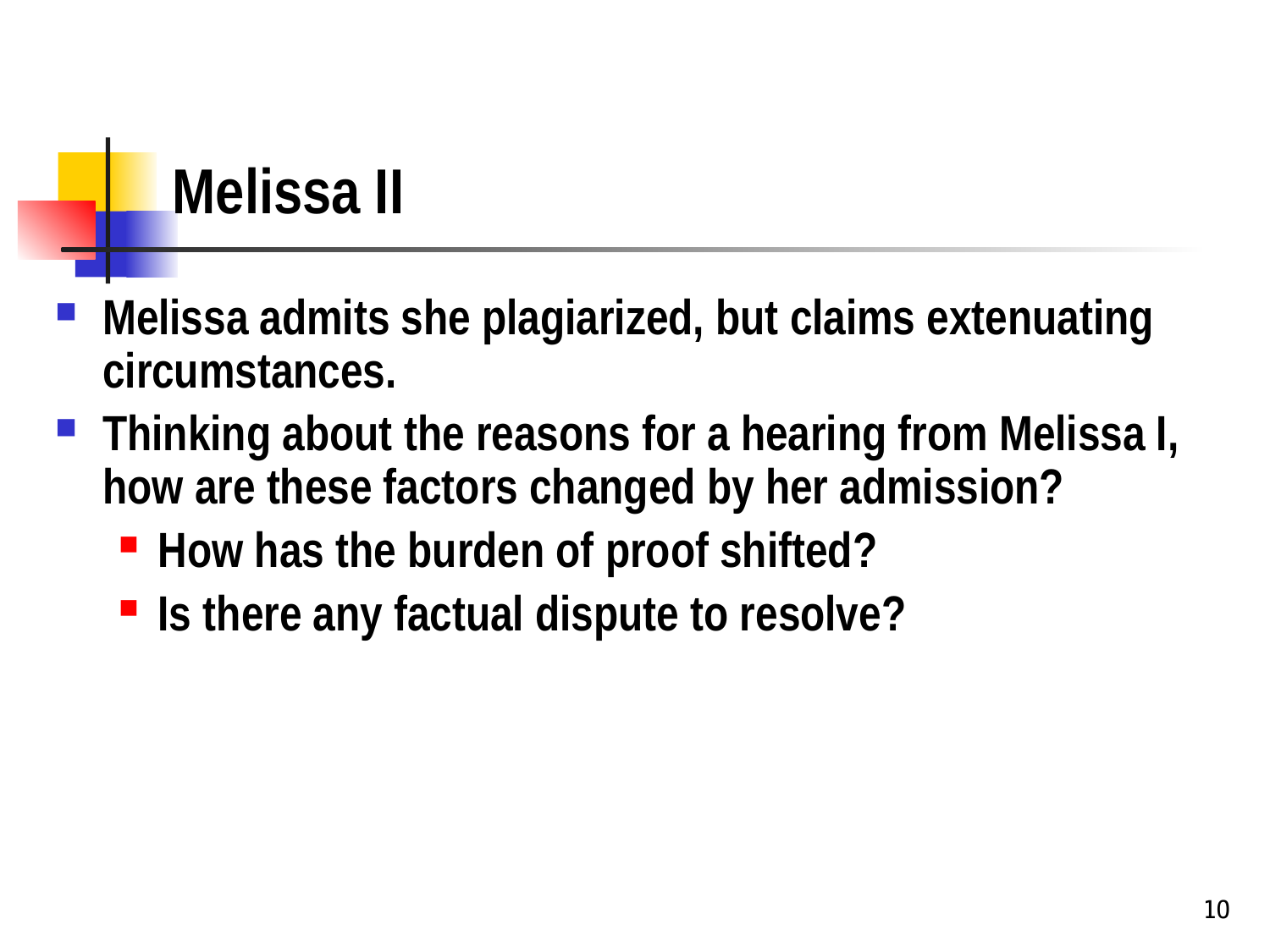

# Melissa II
Melissa admits she plagiarized, but claims extenuating circumstances.
Thinking about the reasons for a hearing from Melissa I, how are these factors changed by her admission?
How has the burden of proof shifted?
Is there any factual dispute to resolve?
10